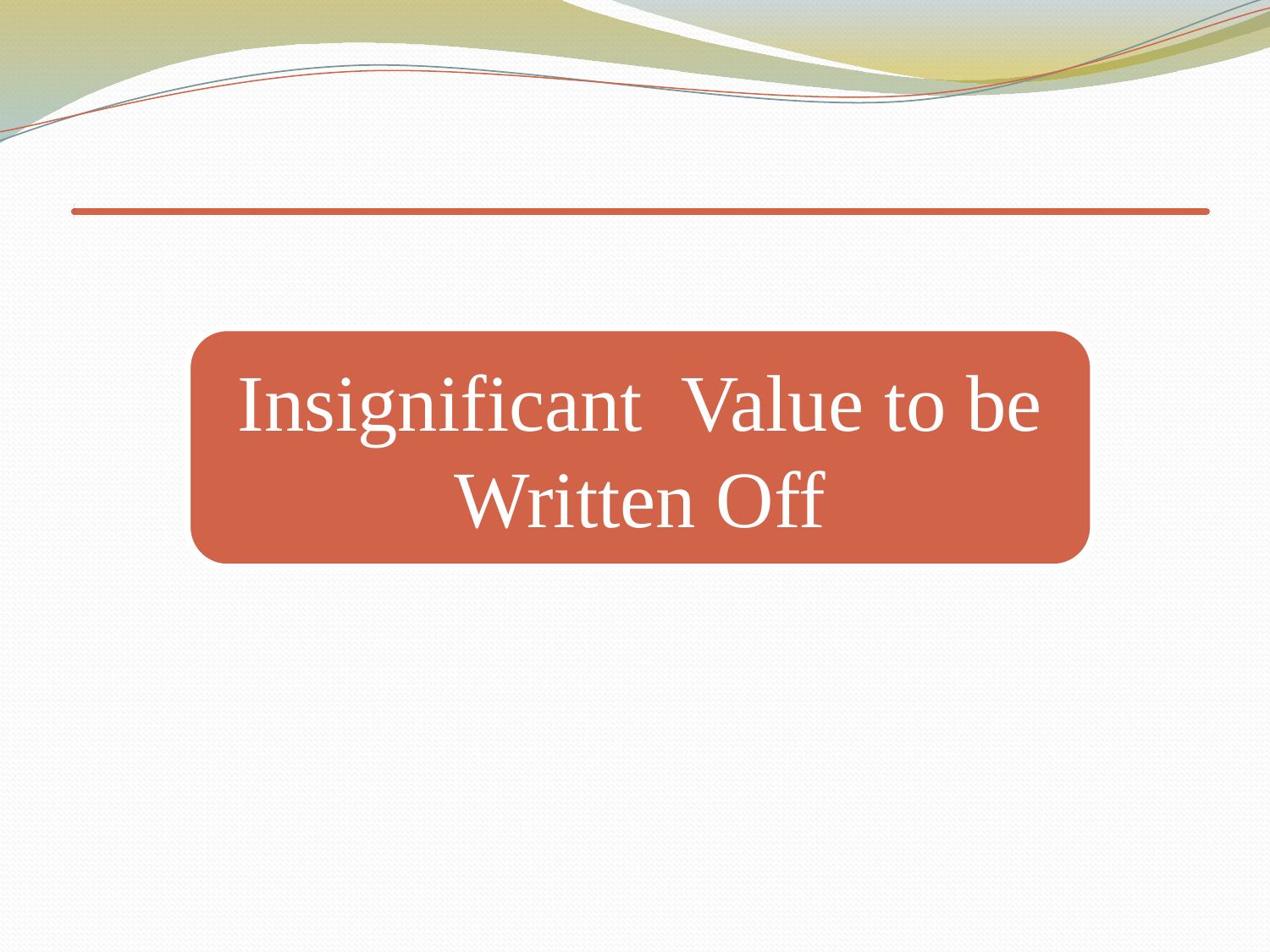

RESIDUAL VALUE
Insignificant  Value to be Written Off